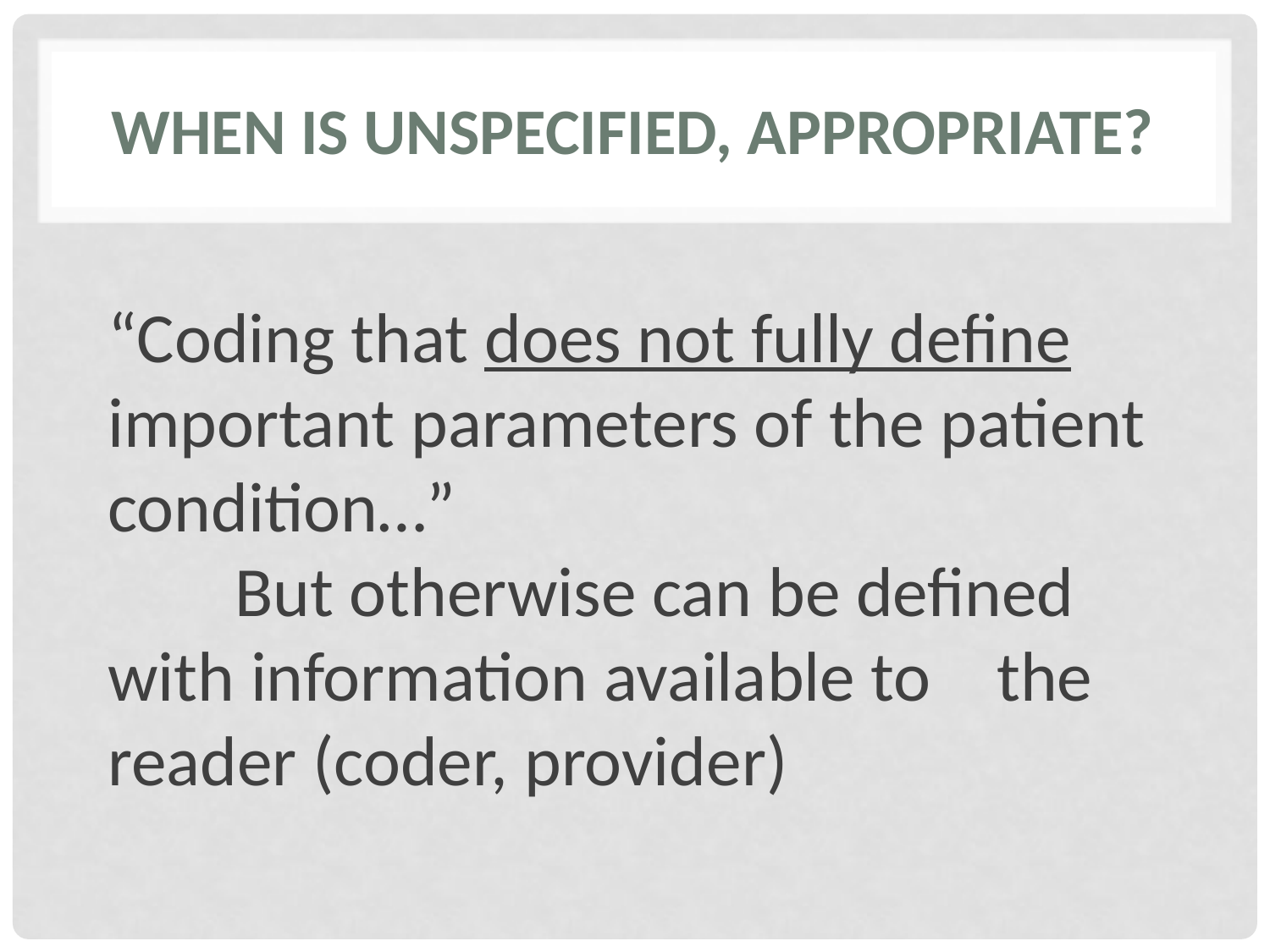

# When is unspecified, appropriate?
“Coding that does not fully define important parameters of the patient condition…”
	But otherwise can be defined 	with information available to 	the reader (coder, provider)